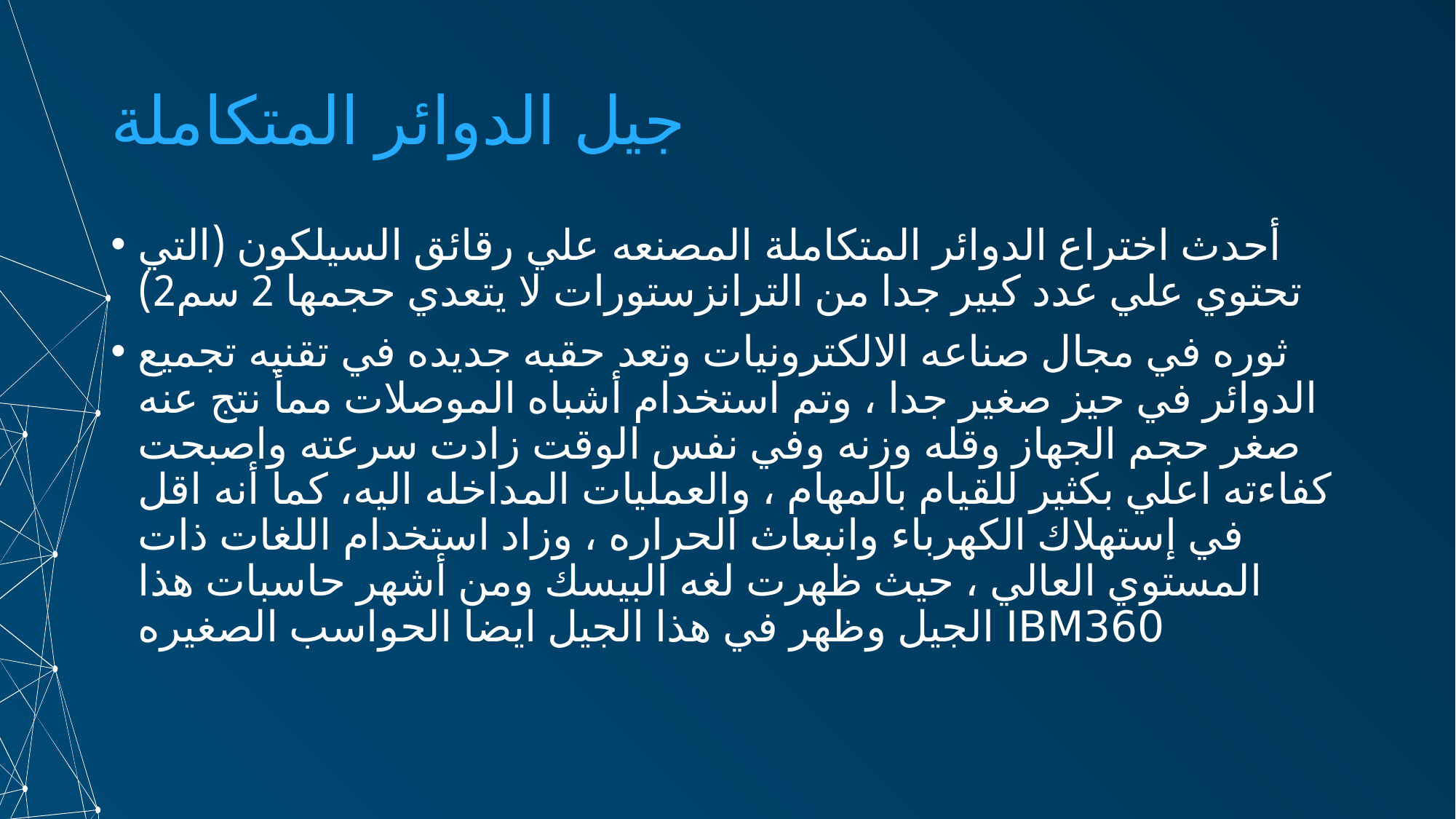

# جيل الدوائر المتكاملة
أحدث اختراع الدوائر المتكاملة المصنعه علي رقائق السيلكون (التي تحتوي علي عدد كبير جدا من الترانزستورات لا يتعدي حجمها 2 سم2)
ثوره في مجال صناعه الالكترونيات وتعد حقبه جديده في تقنيه تجميع الدوائر في حيز صغير جدا ، وتم استخدام أشباه الموصلات ممأ نتج عنه صغر حجم الجهاز وقله وزنه وفي نفس الوقت زادت سرعته واصبحت كفاءته اعلي بكثير للقيام بالمهام ، والعمليات المداخله اليه، كما أنه اقل في إستهلاك الكهرباء وانبعاث الحراره ، وزاد استخدام اللغات ذات المستوي العالي ، حيث ظهرت لغه البيسك ومن أشهر حاسبات هذا الجيل وظهر في هذا الجيل ايضا الحواسب الصغيره IBM360